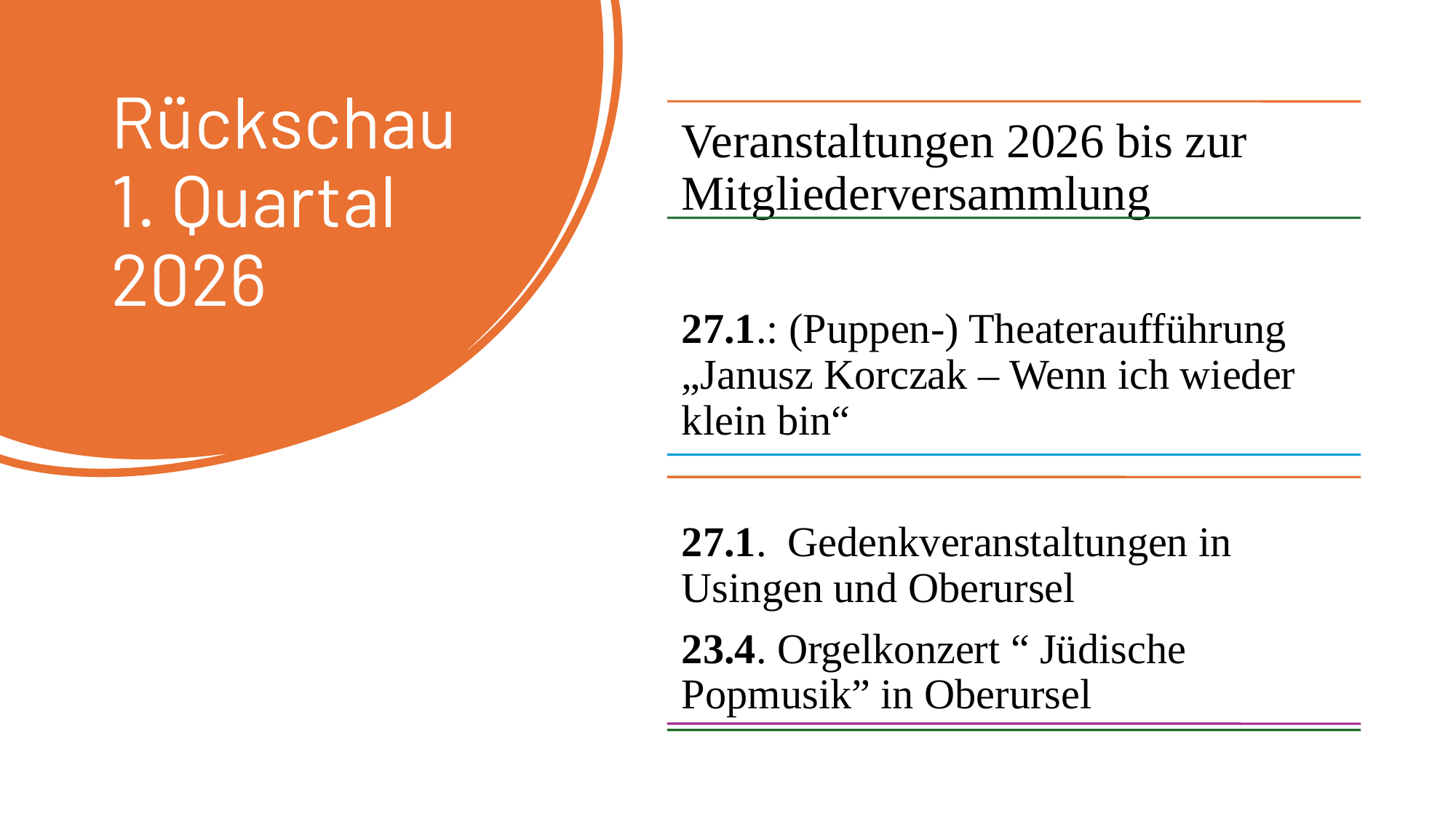

# Rückschau 1. Quartal 2026
Veranstaltungen 2026 bis zur Mitgliederversammlung

27.1.: (Puppen-) Theateraufführung „Janusz Korczak – Wenn ich wieder klein bin“

27.1.  Gedenkveranstaltungen in Usingen und Oberursel
23.4. Orgelkonzert “ Jüdische Popmusik” in Oberursel